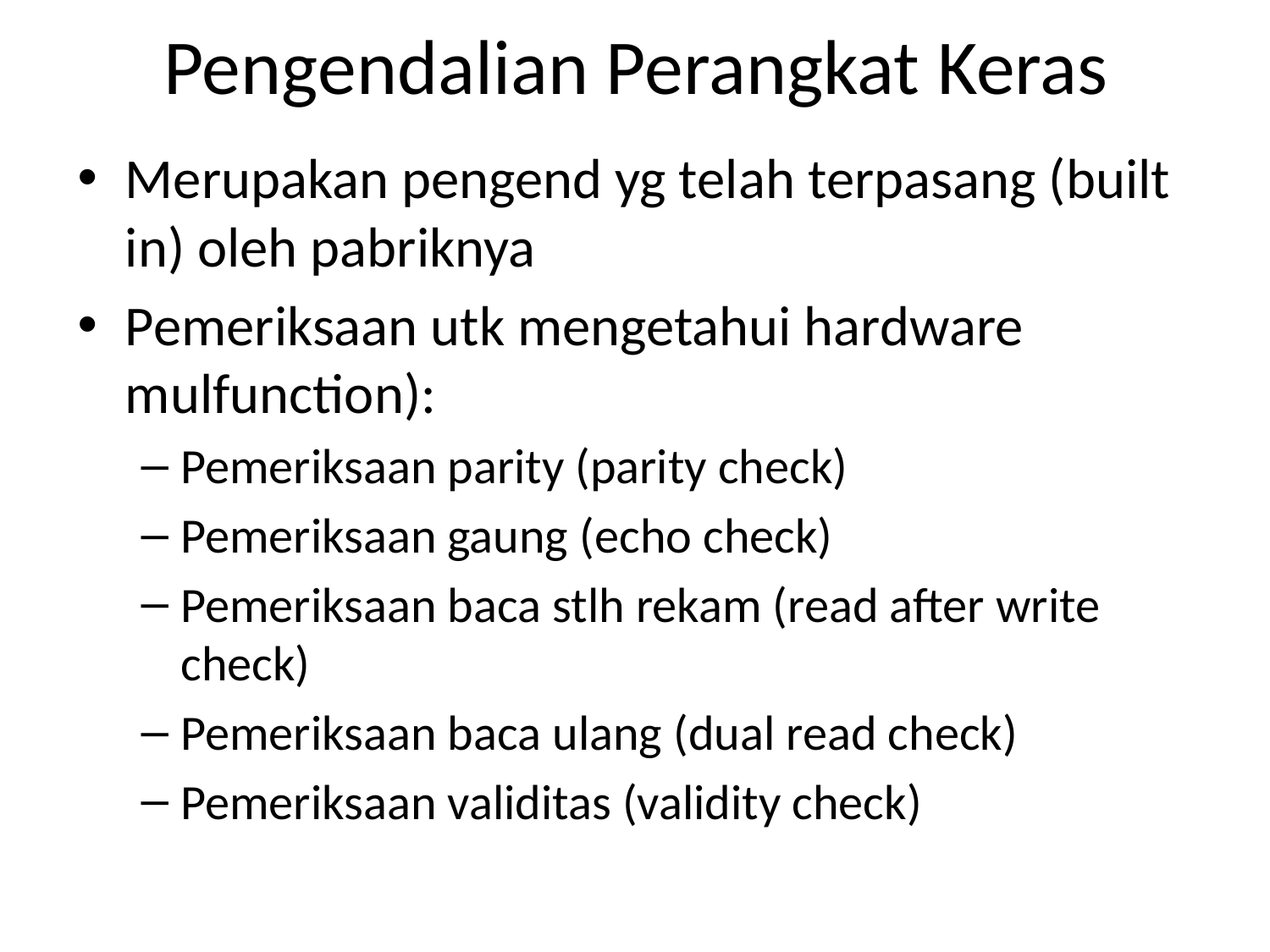

# Pengendalian Perangkat Keras
Merupakan pengend yg telah terpasang (built in) oleh pabriknya
Pemeriksaan utk mengetahui hardware mulfunction):
Pemeriksaan parity (parity check)
Pemeriksaan gaung (echo check)
Pemeriksaan baca stlh rekam (read after write check)
Pemeriksaan baca ulang (dual read check)
Pemeriksaan validitas (validity check)